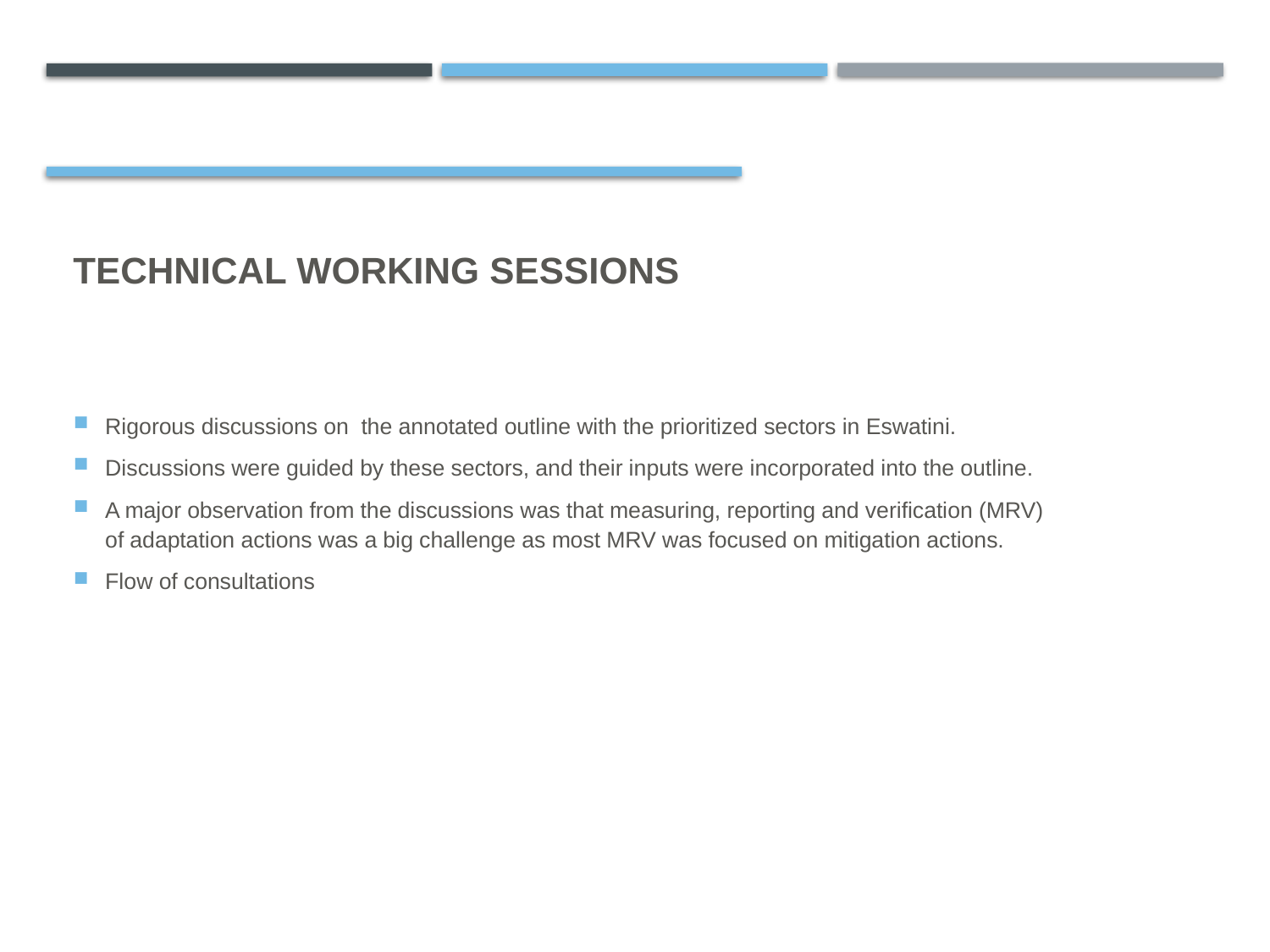

# Technical working sessions
Rigorous discussions on  the annotated outline with the prioritized sectors in Eswatini.
Discussions were guided by these sectors, and their inputs were incorporated into the outline.
A major observation from the discussions was that measuring, reporting and verification (MRV) of adaptation actions was a big challenge as most MRV was focused on mitigation actions.
Flow of consultations